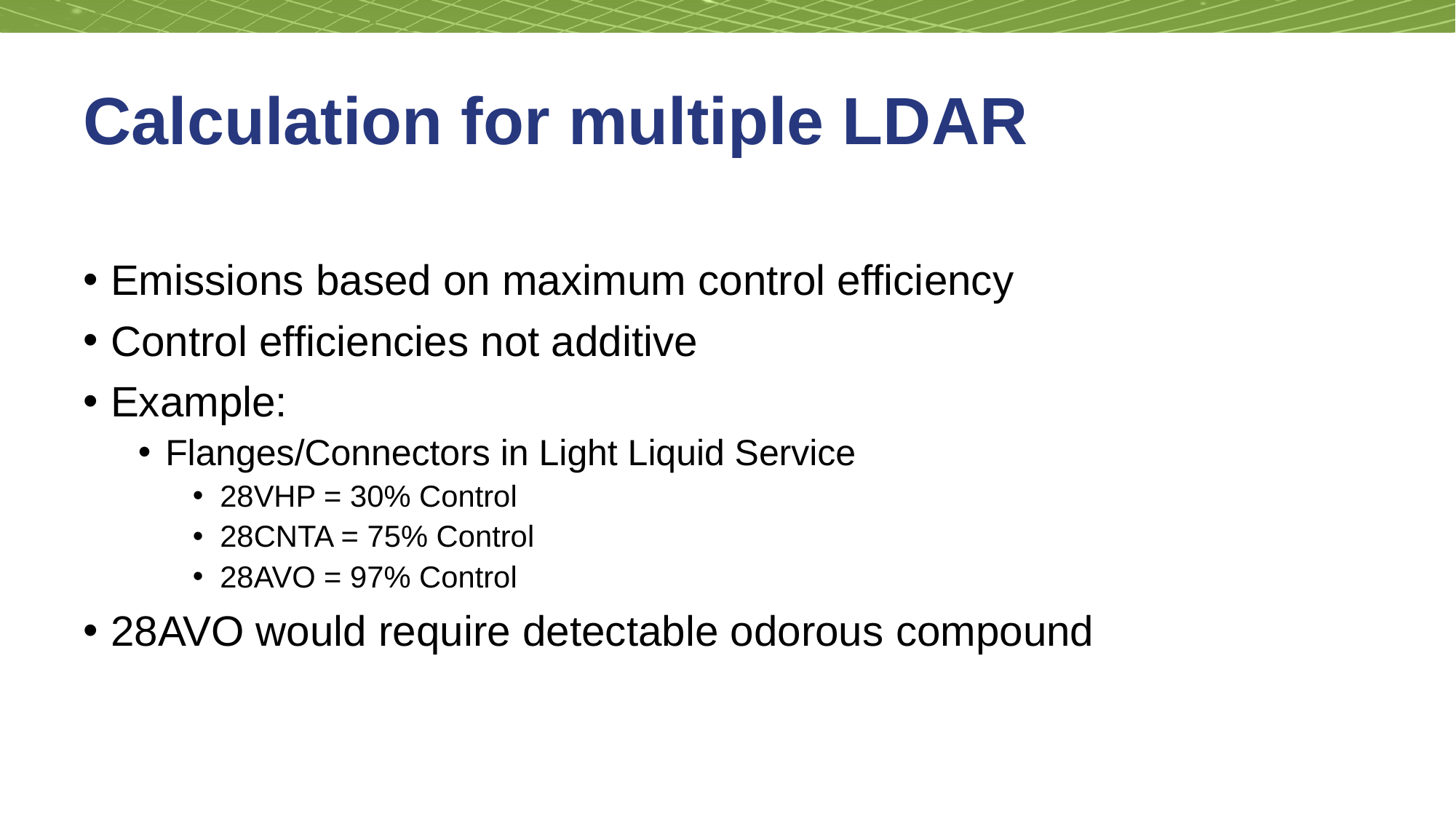

# Calculation for multiple LDAR
Emissions based on maximum control efficiency
Control efficiencies not additive
Example:
Flanges/Connectors in Light Liquid Service
28VHP = 30% Control
28CNTA = 75% Control
28AVO = 97% Control
28AVO would require detectable odorous compound